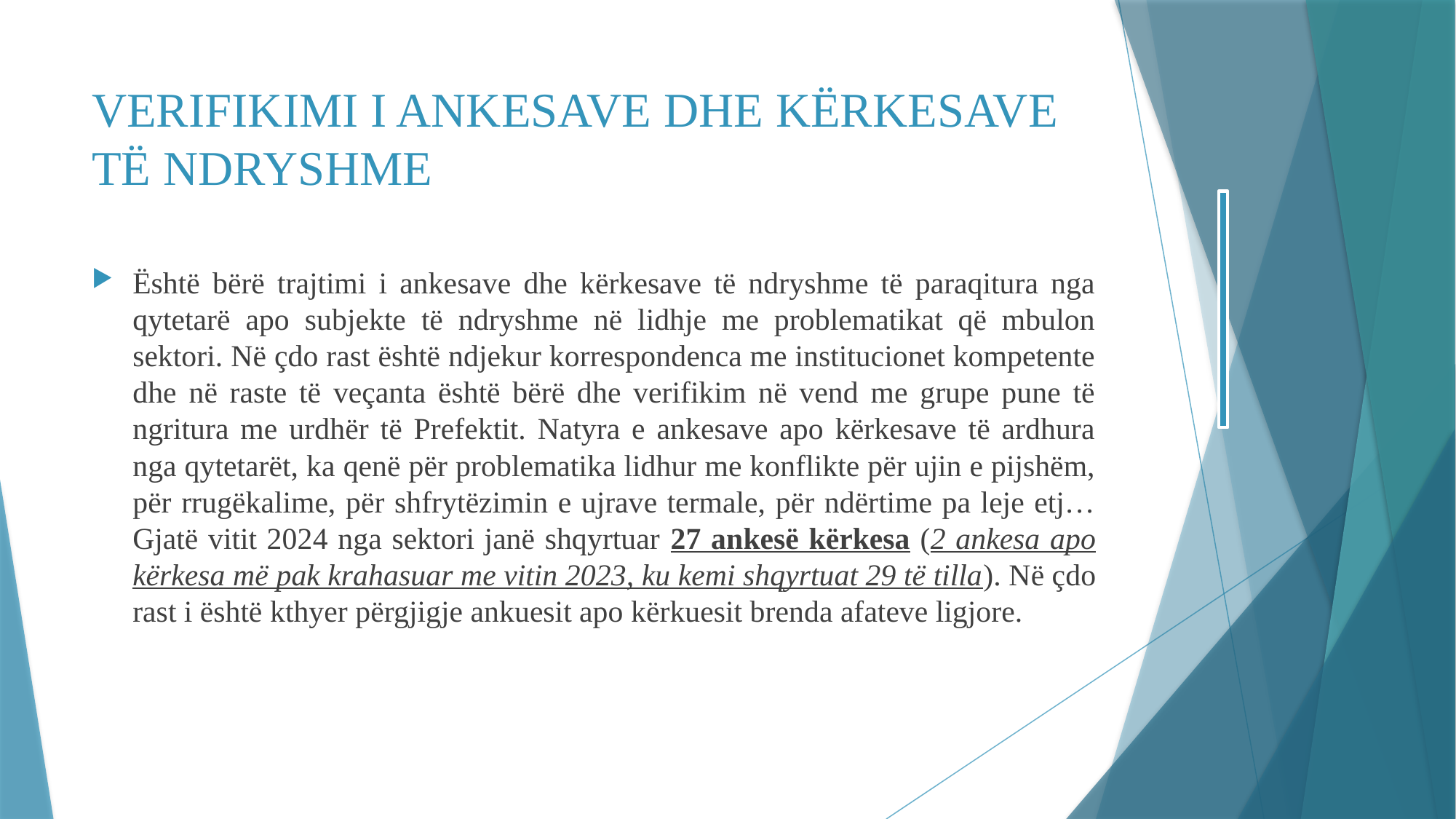

# VERIFIKIMI I ANKESAVE DHE KËRKESAVE TË NDRYSHME

Është bërë trajtimi i ankesave dhe kërkesave të ndryshme të paraqitura nga qytetarë apo subjekte të ndryshme në lidhje me problematikat që mbulon sektori. Në çdo rast është ndjekur korrespondenca me institucionet kompetente dhe në raste të veçanta është bërë dhe verifikim në vend me grupe pune të ngritura me urdhër të Prefektit. Natyra e ankesave apo kërkesave të ardhura nga qytetarët, ka qenë për problematika lidhur me konflikte për ujin e pijshëm, për rrugëkalime, për shfrytëzimin e ujrave termale, për ndërtime pa leje etj… Gjatë vitit 2024 nga sektori janë shqyrtuar 27 ankesë kërkesa (2 ankesa apo kërkesa më pak krahasuar me vitin 2023, ku kemi shqyrtuat 29 të tilla). Në çdo rast i është kthyer përgjigje ankuesit apo kërkuesit brenda afateve ligjore.